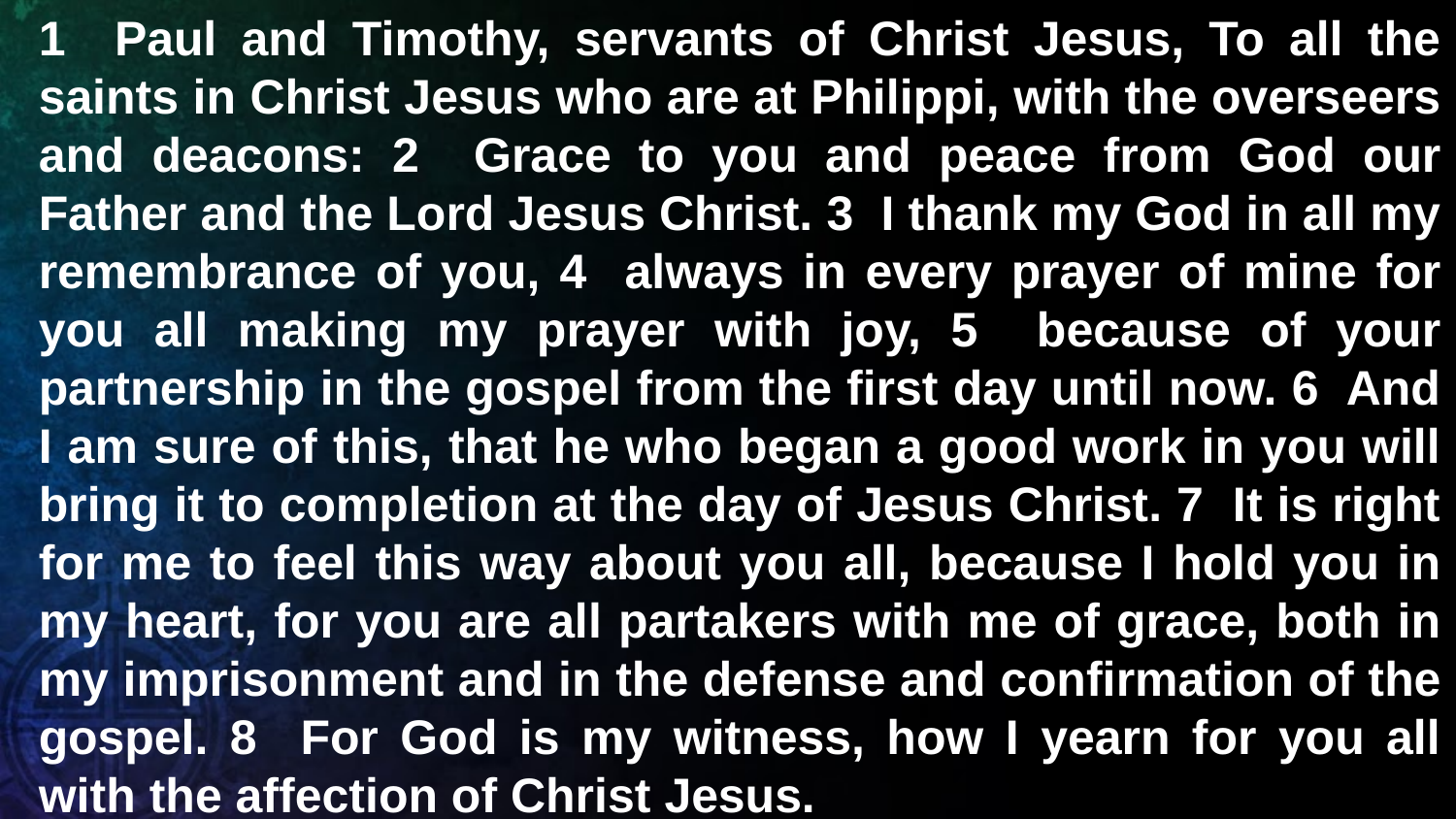

1  Paul and Timothy, servants of Christ Jesus, To all the saints in Christ Jesus who are at Philippi, with the overseers and deacons: 2  Grace to you and peace from God our Father and the Lord Jesus Christ. 3  I thank my God in all my remembrance of you, 4  always in every prayer of mine for you all making my prayer with joy, 5  because of your partnership in the gospel from the first day until now. 6  And I am sure of this, that he who began a good work in you will bring it to completion at the day of Jesus Christ. 7  It is right for me to feel this way about you all, because I hold you in my heart, for you are all partakers with me of grace, both in my imprisonment and in the defense and confirmation of the gospel. 8  For God is my witness, how I yearn for you all with the affection of Christ Jesus.